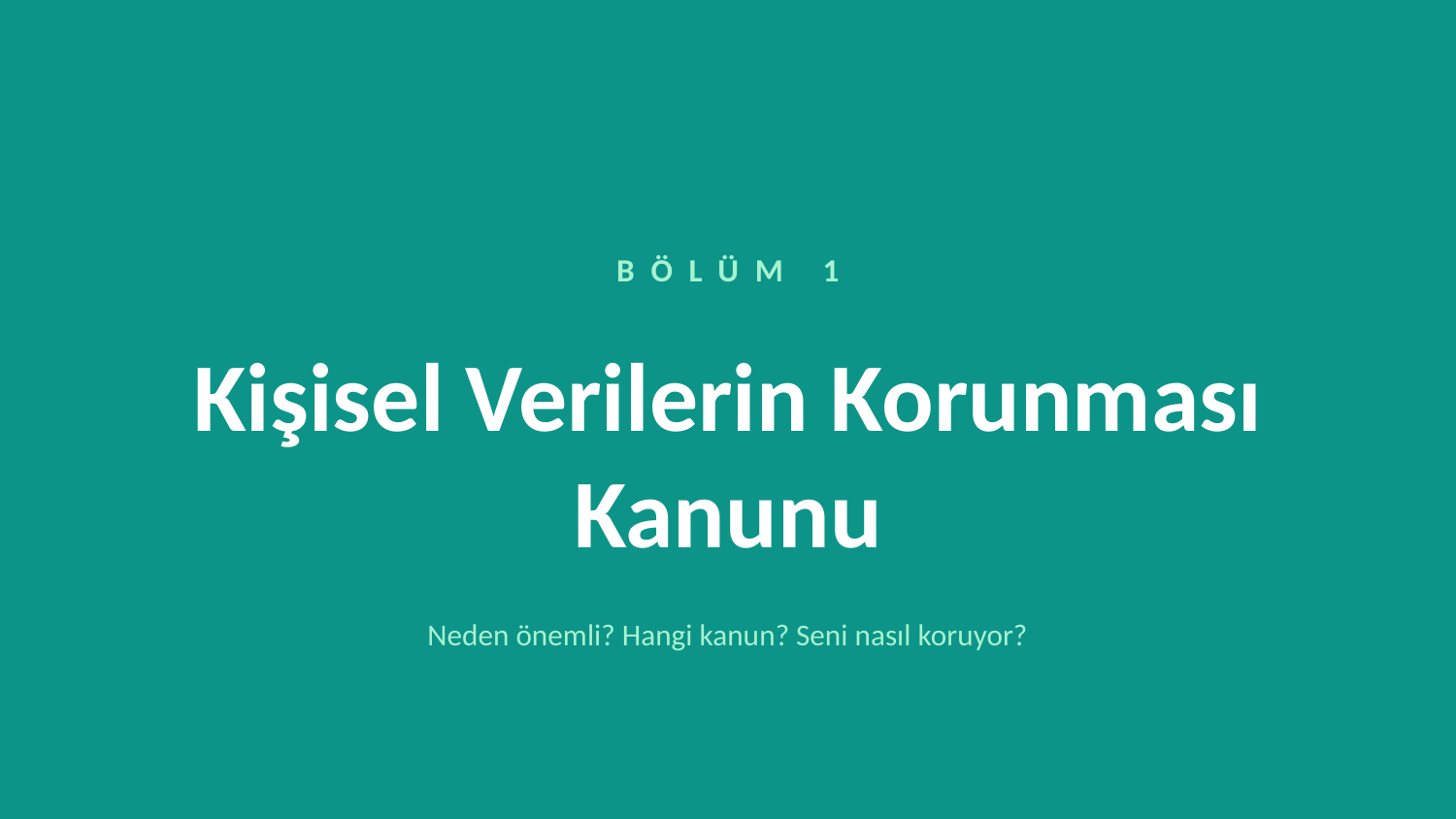

BÖLÜM 1
Kişisel Verilerin Korunması
Kanunu
Neden önemli? Hangi kanun? Seni nasıl koruyor?